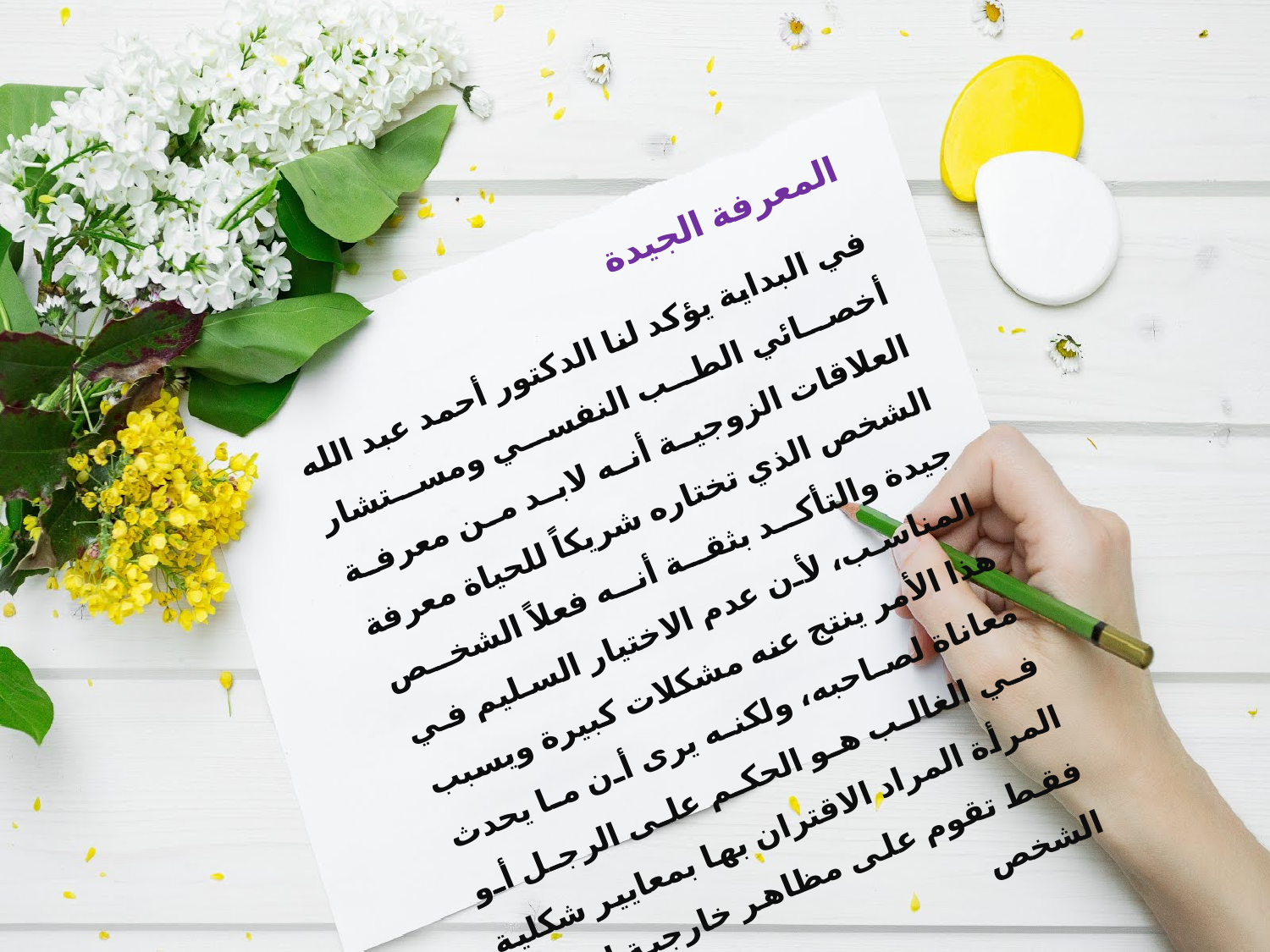

المعرفة الجيدة
في البداية يؤكد لنا الدكتور أحمد عبد الله أخصائي الطب النفسي ومستشار العلاقات الزوجية أنه لابد من معرفة الشخص الذي تختاره شريكاً للحياة معرفة جيدة والتأكد بثقة أنه فعلاً الشخص المناسب، لأن عدم الاختيار السليم في هذا الأمر ينتج عنه مشكلات كبيرة ويسبب معاناة لصاحبه، ولكنه يرى أن ما يحدث في الغالب هو الحكم على الرجل أو المرأة المراد الاقتران بها بمعايير شكلية فقط تقوم على مظاهر خارجية لا تقيم الشخص